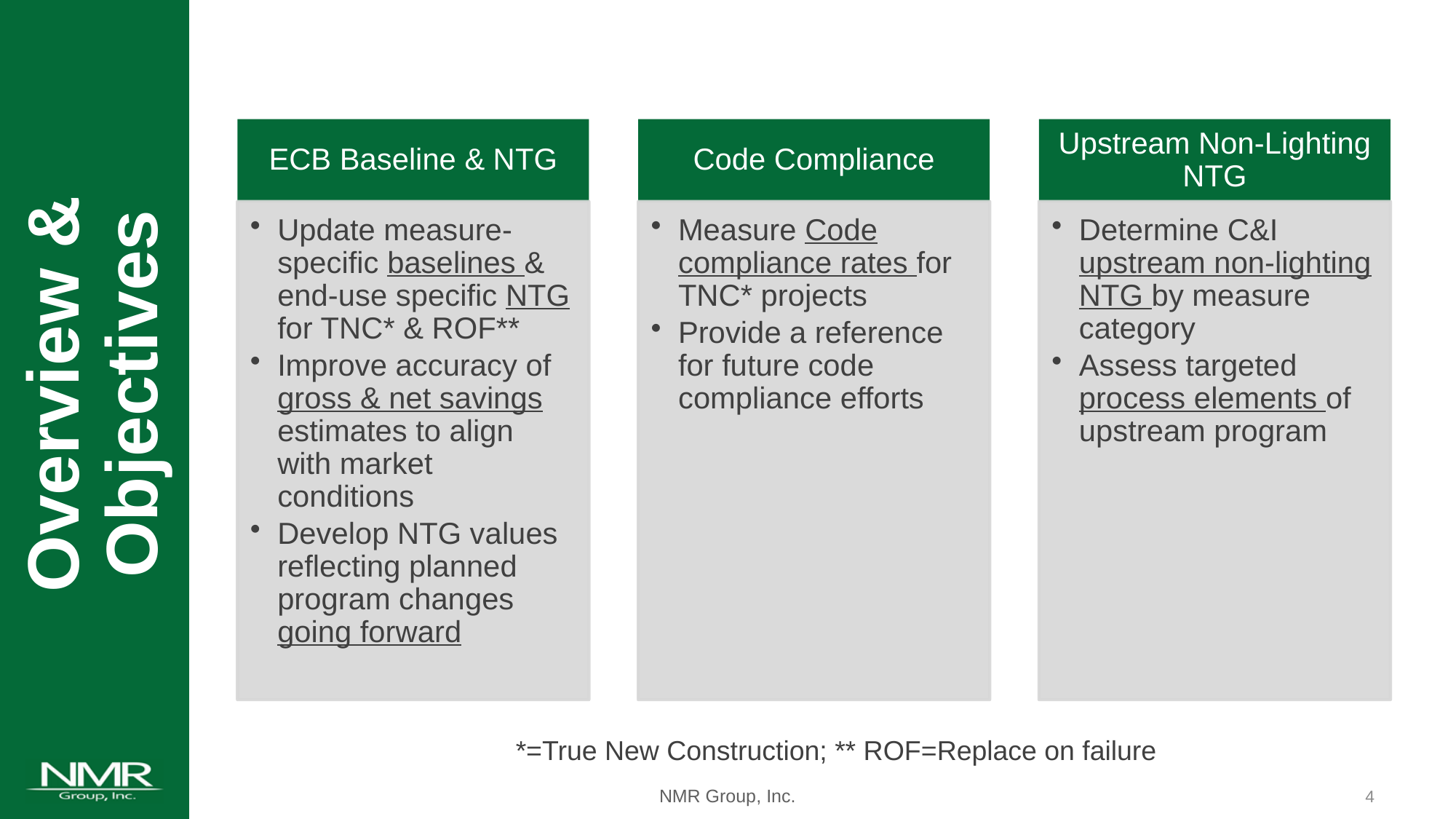

ECB Baseline & NTG
Update measure-specific baselines & end-use specific NTG for TNC* & ROF**
Improve accuracy of gross & net savings estimates to align with market conditions
Develop NTG values reflecting planned program changes going forward

Code Compliance
Measure Code compliance rates for TNC* projects
Provide a reference for future code compliance efforts
Upstream Non-Lighting NTG
Determine C&I upstream non-lighting NTG by measure category
Assess targeted process elements of upstream program
Overview & Objectives
*=True New Construction; ** ROF=Replace on failure
4